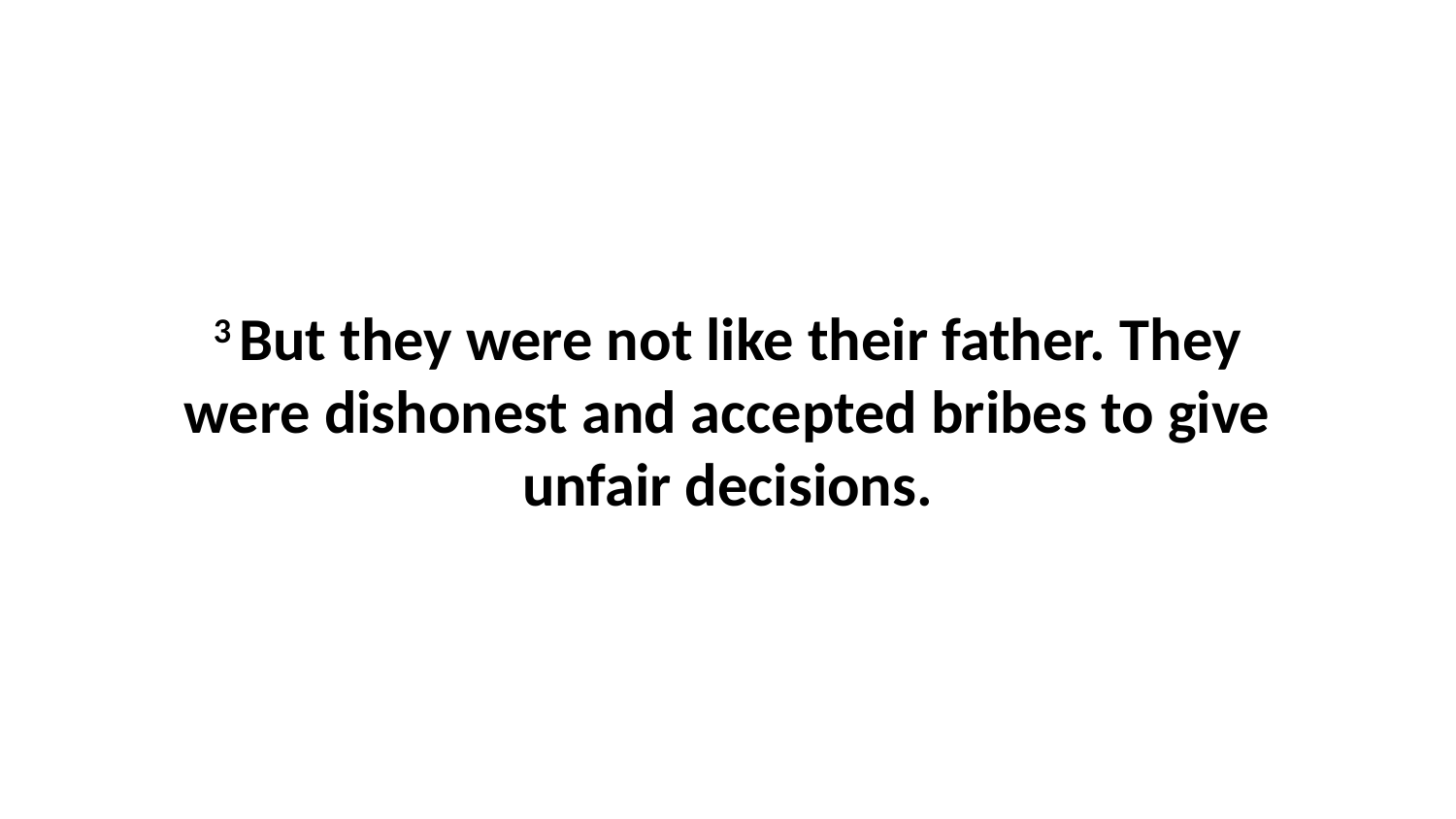

3 But they were not like their father. They were dishonest and accepted bribes to give unfair decisions.